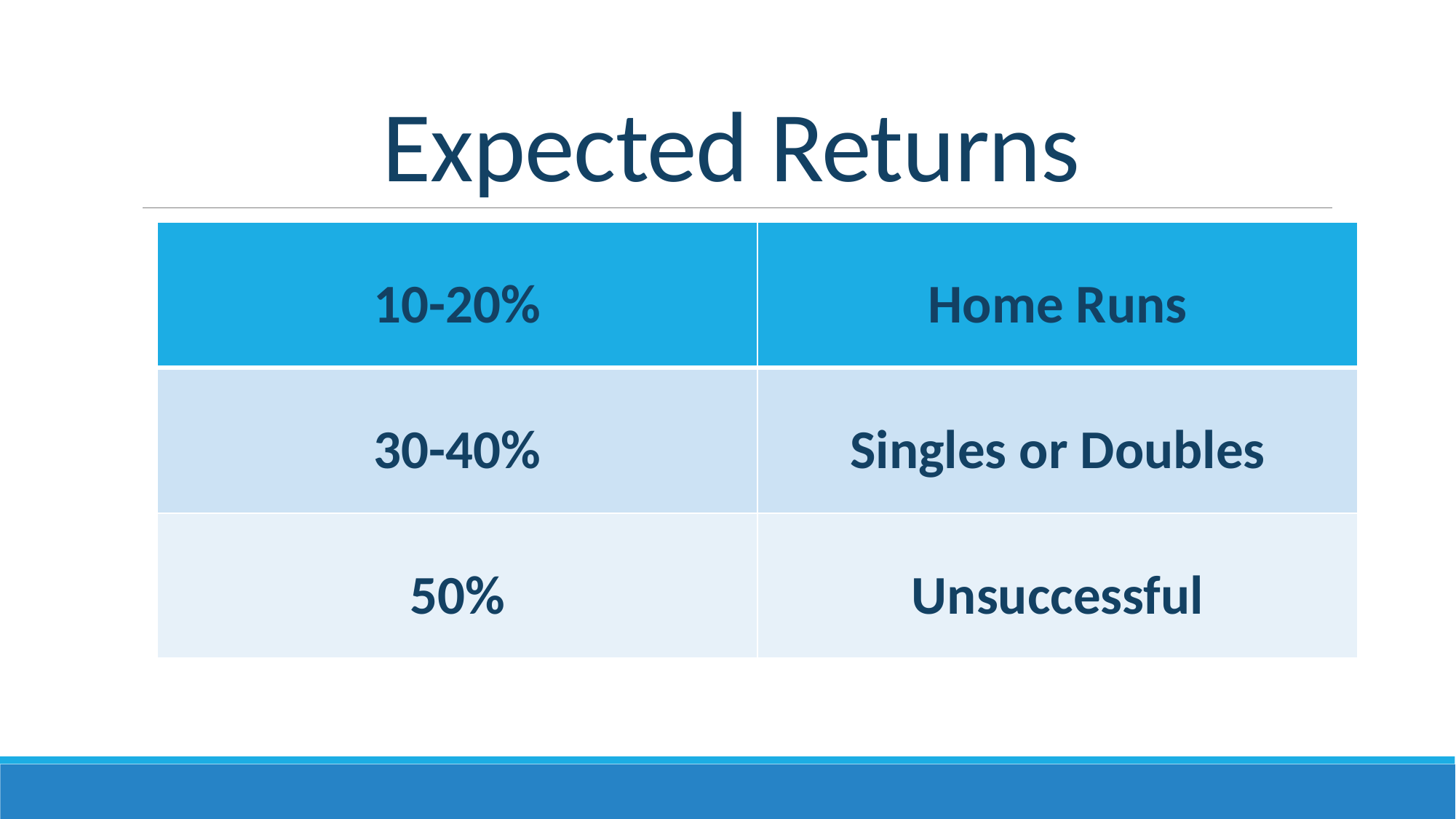

# Expected Returns
| 10-20% | Home Runs |
| --- | --- |
| 30-40% | Singles or Doubles |
| 50% | Unsuccessful |